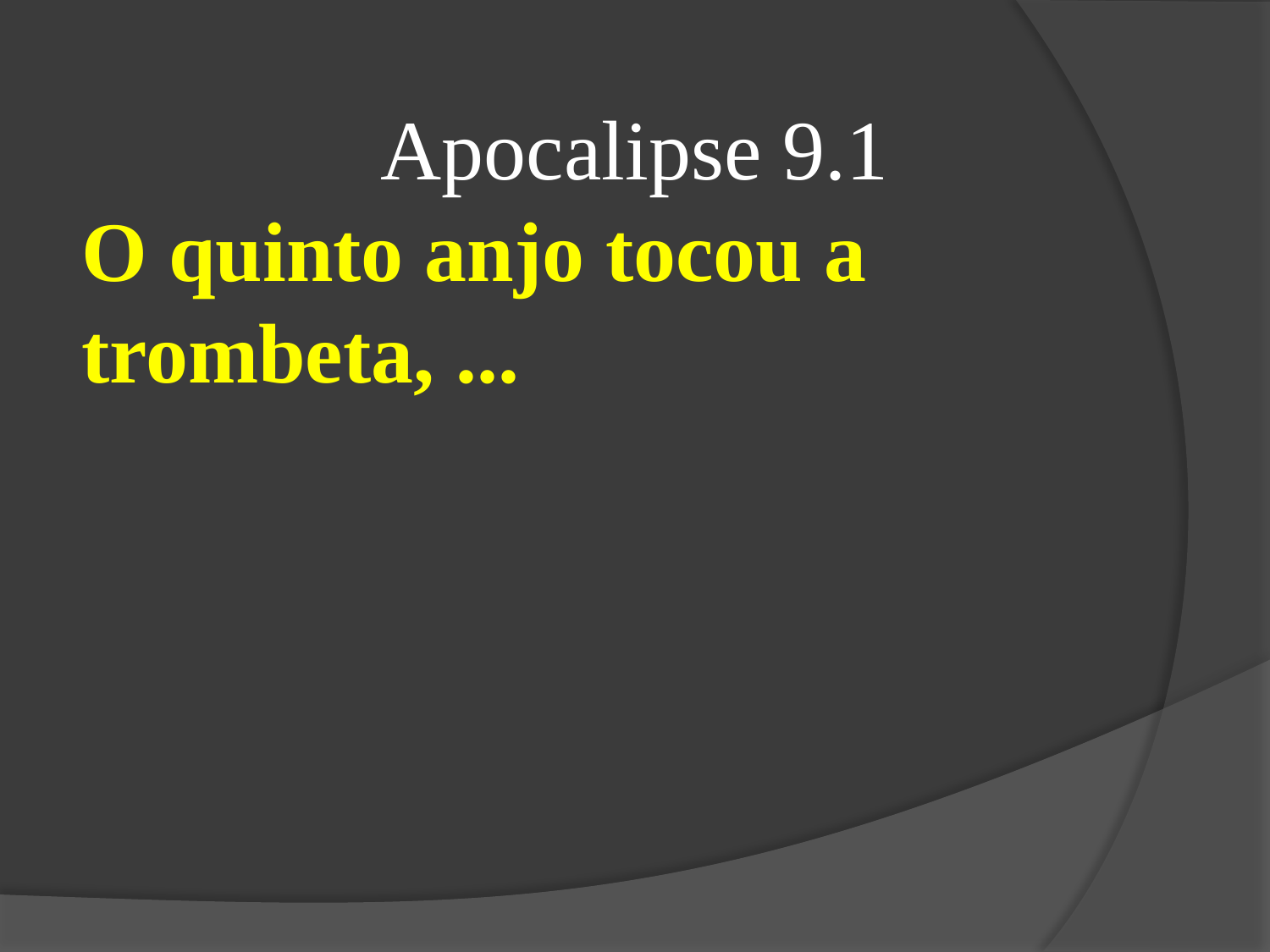

Apocalipse 9.1
O quinto anjo tocou a trombeta, ...